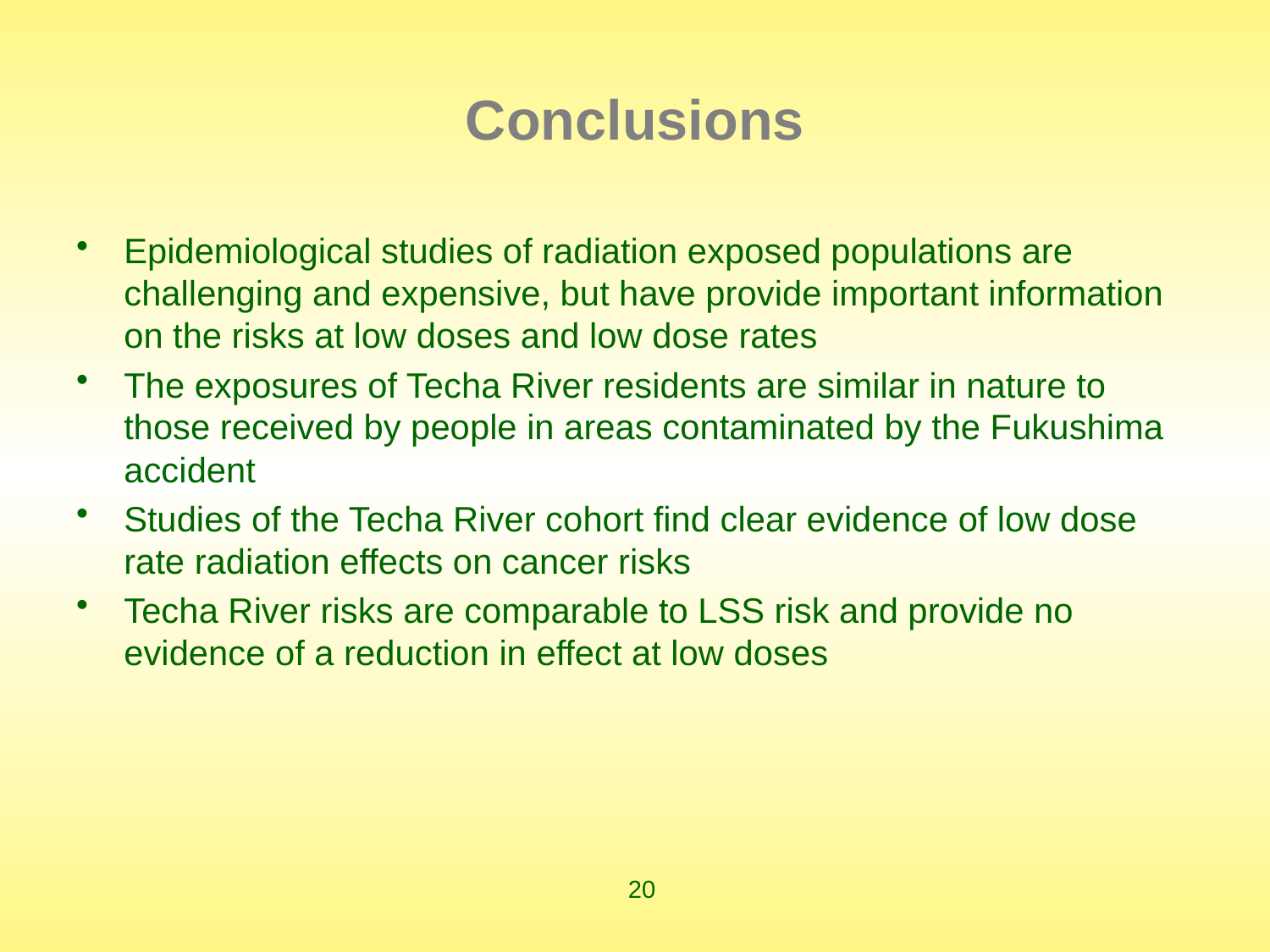

# Conclusions
Epidemiological studies of radiation exposed populations are challenging and expensive, but have provide important information on the risks at low doses and low dose rates
The exposures of Techa River residents are similar in nature to those received by people in areas contaminated by the Fukushima accident
Studies of the Techa River cohort find clear evidence of low dose rate radiation effects on cancer risks
Techa River risks are comparable to LSS risk and provide no evidence of a reduction in effect at low doses
20